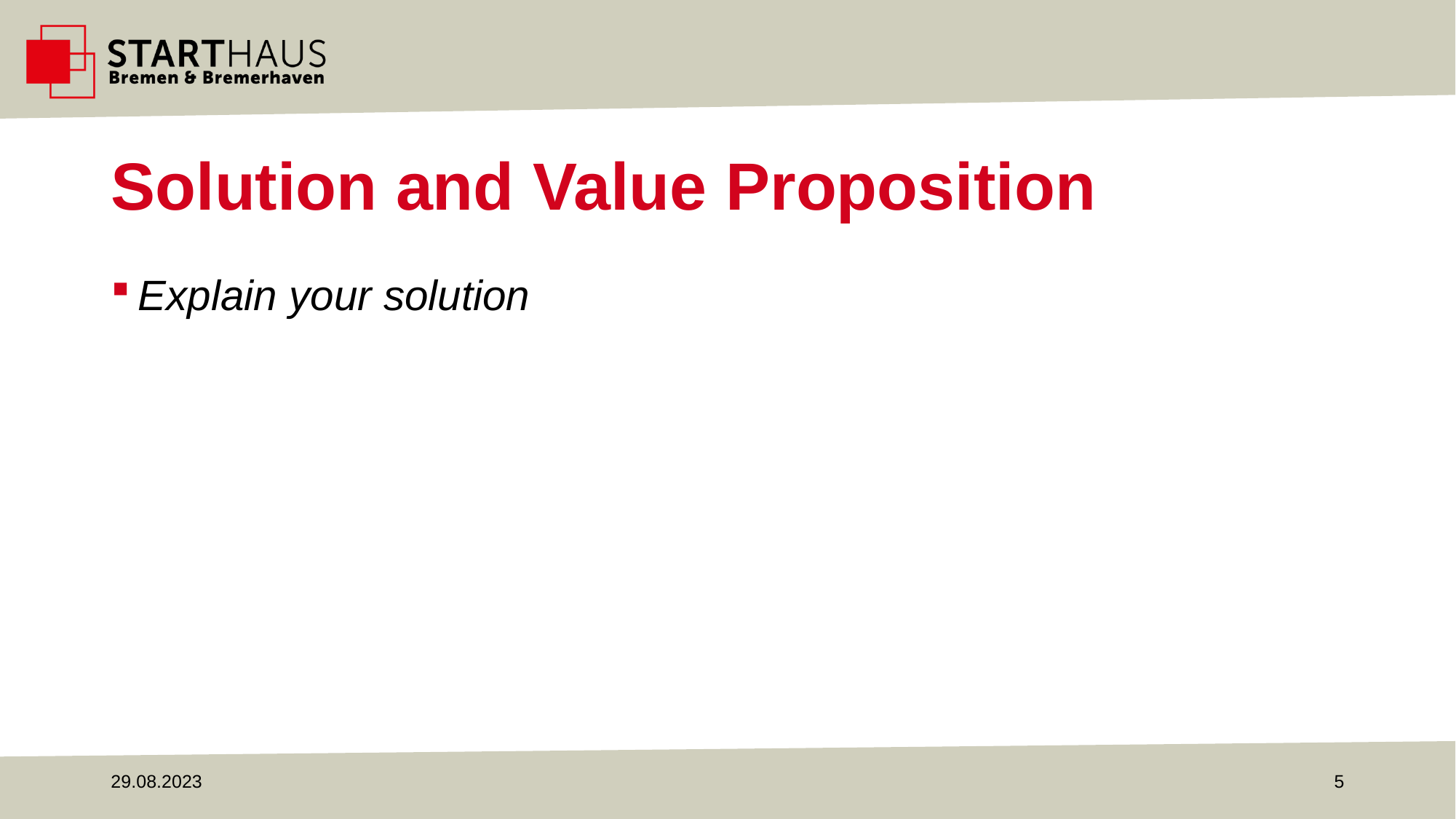

# Solution and Value Proposition
Explain your solution
29.08.2023
5